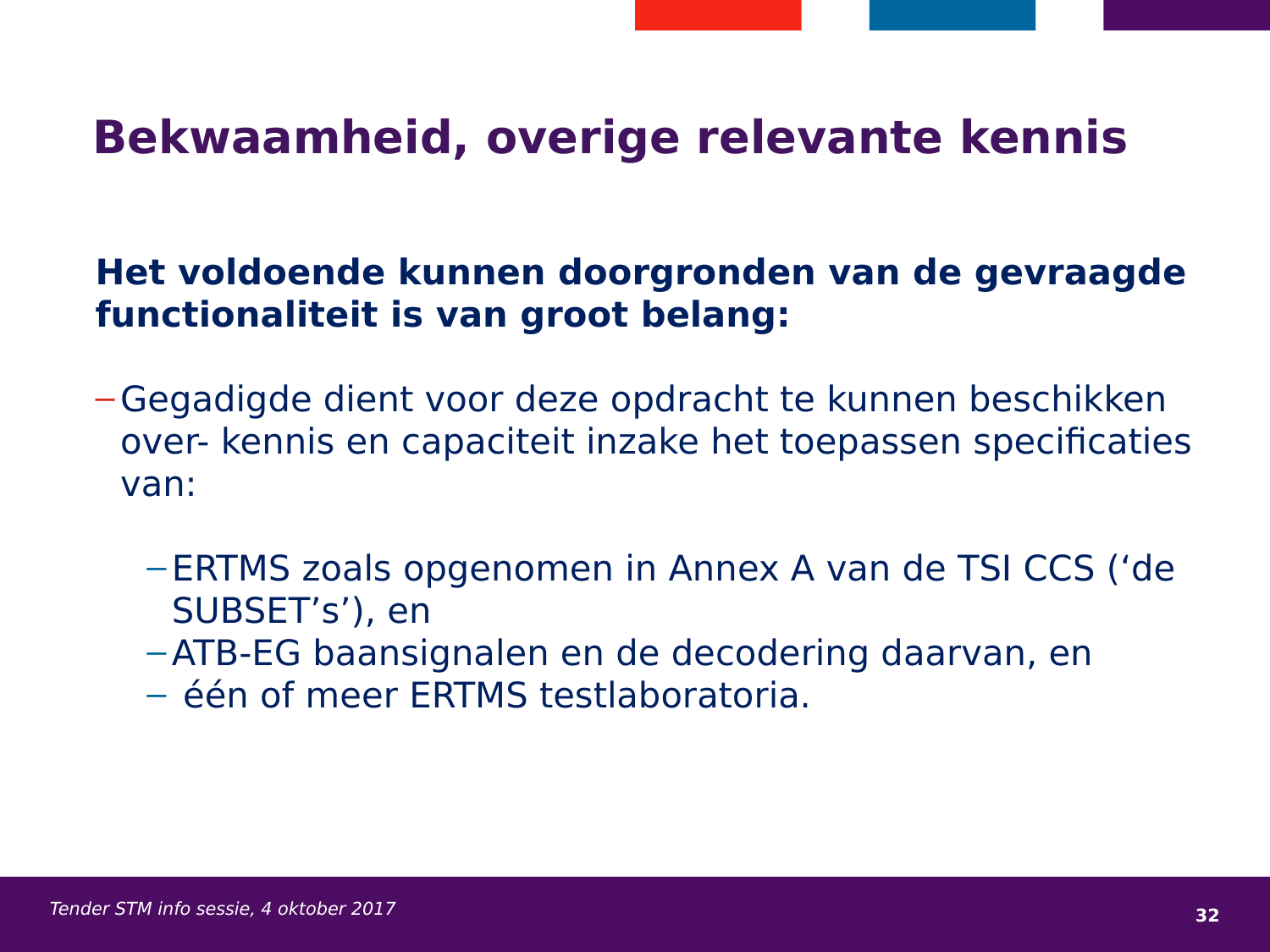

# Bekwaamheid, overige relevante kennis
Het voldoende kunnen doorgronden van de gevraagde functionaliteit is van groot belang:

Gegadigde dient voor deze opdracht te kunnen beschikken over- kennis en capaciteit inzake het toepassen specificaties van:

ERTMS zoals opgenomen in Annex A van de TSI CCS (‘de SUBSET’s’), en
ATB-EG baansignalen en de decodering daarvan, en
 één of meer ERTMS testlaboratoria.

Tender STM info sessie, 4 oktober 2017
32